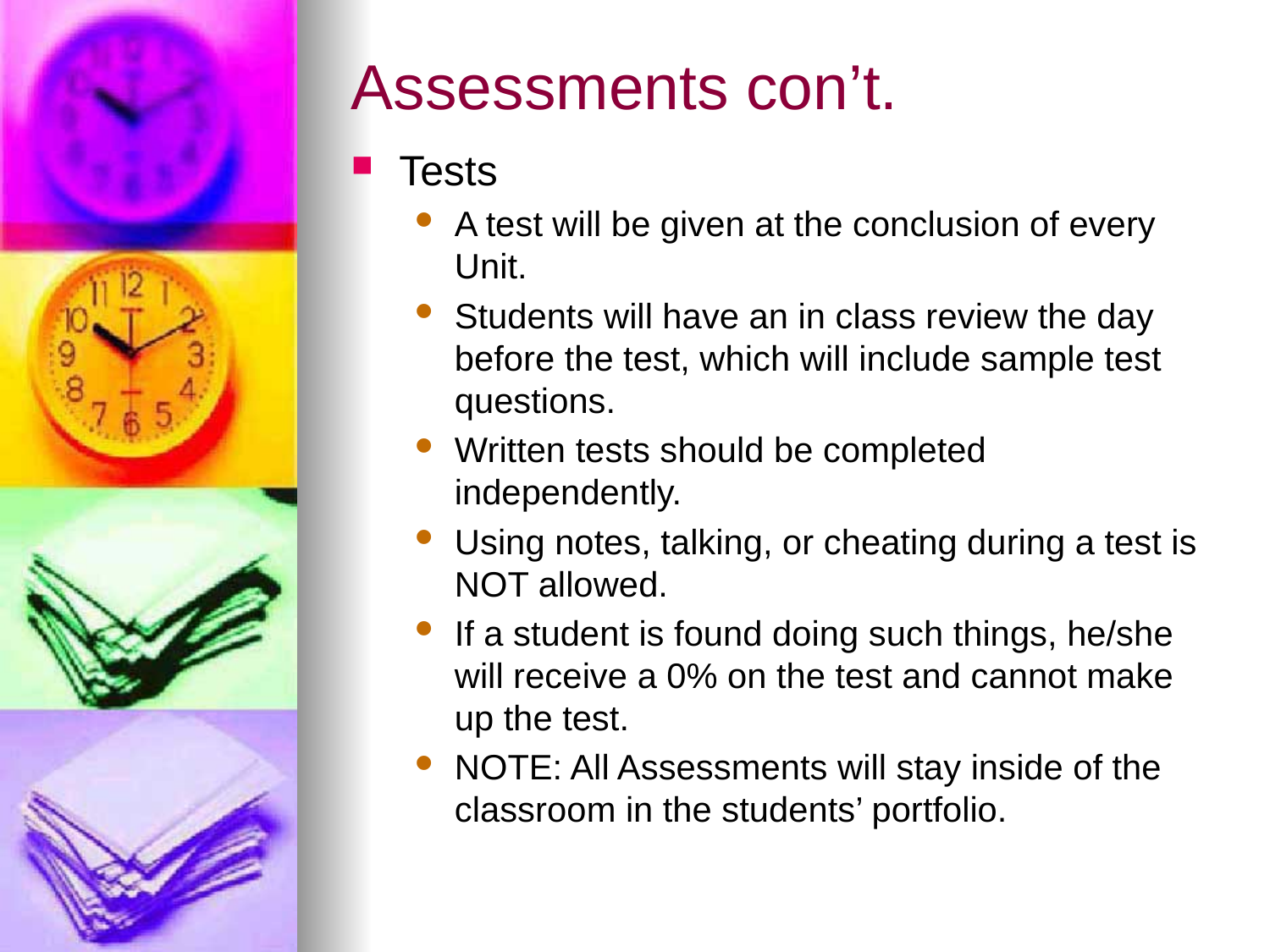

# Assessments con’t.
Tests
A test will be given at the conclusion of every Unit.
Students will have an in class review the day before the test, which will include sample test questions.
Written tests should be completed independently.
Using notes, talking, or cheating during a test is NOT allowed.
If a student is found doing such things, he/she will receive a 0% on the test and cannot make up the test.
NOTE: All Assessments will stay inside of the classroom in the students’ portfolio.